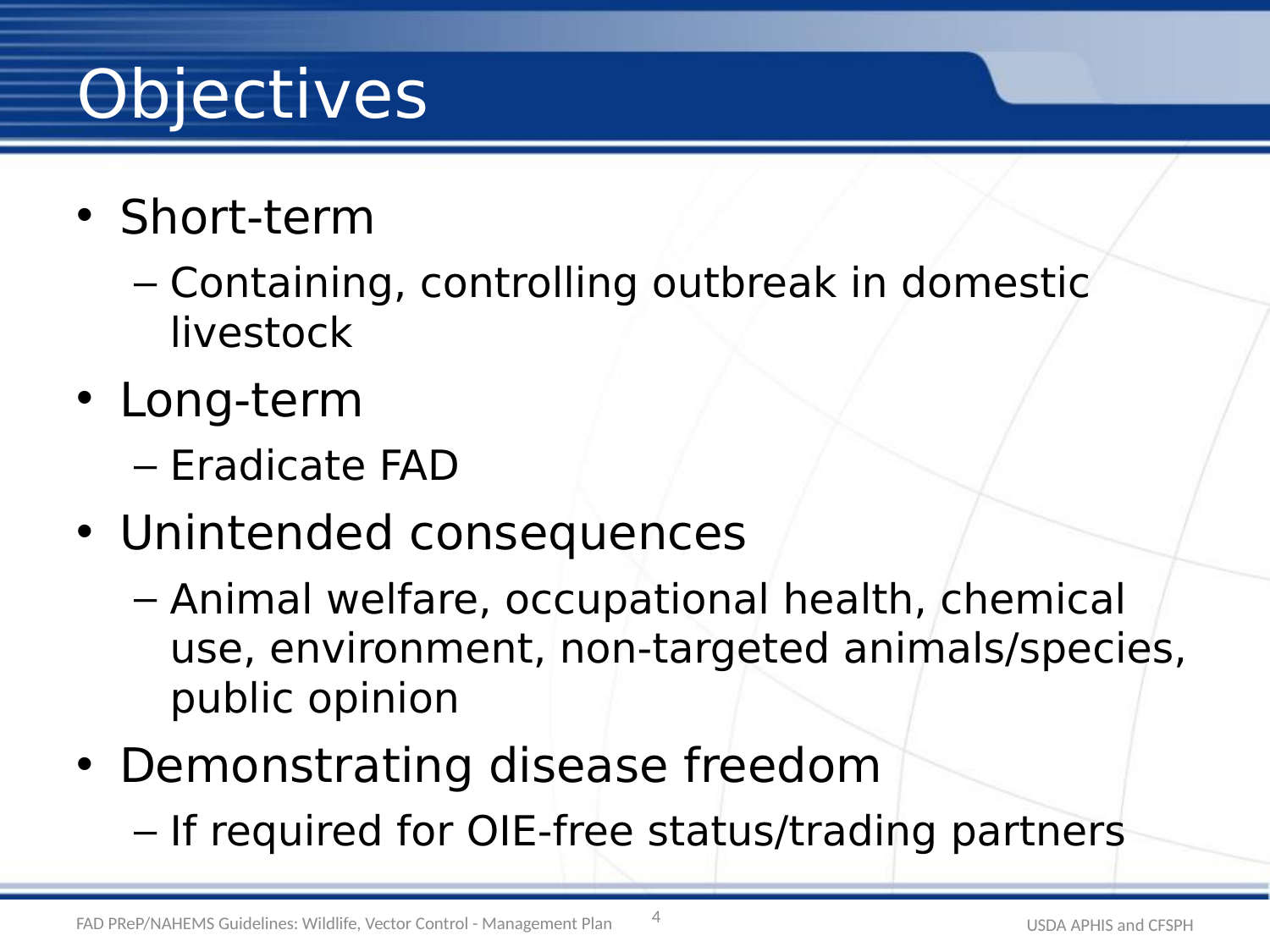

# Objectives
Short-term
Containing, controlling outbreak in domestic livestock
Long-term
Eradicate FAD
Unintended consequences
Animal welfare, occupational health, chemical use, environment, non-targeted animals/species, public opinion
Demonstrating disease freedom
If required for OIE-free status/trading partners
4
FAD PReP/NAHEMS Guidelines: Wildlife, Vector Control - Management Plan
USDA APHIS and CFSPH